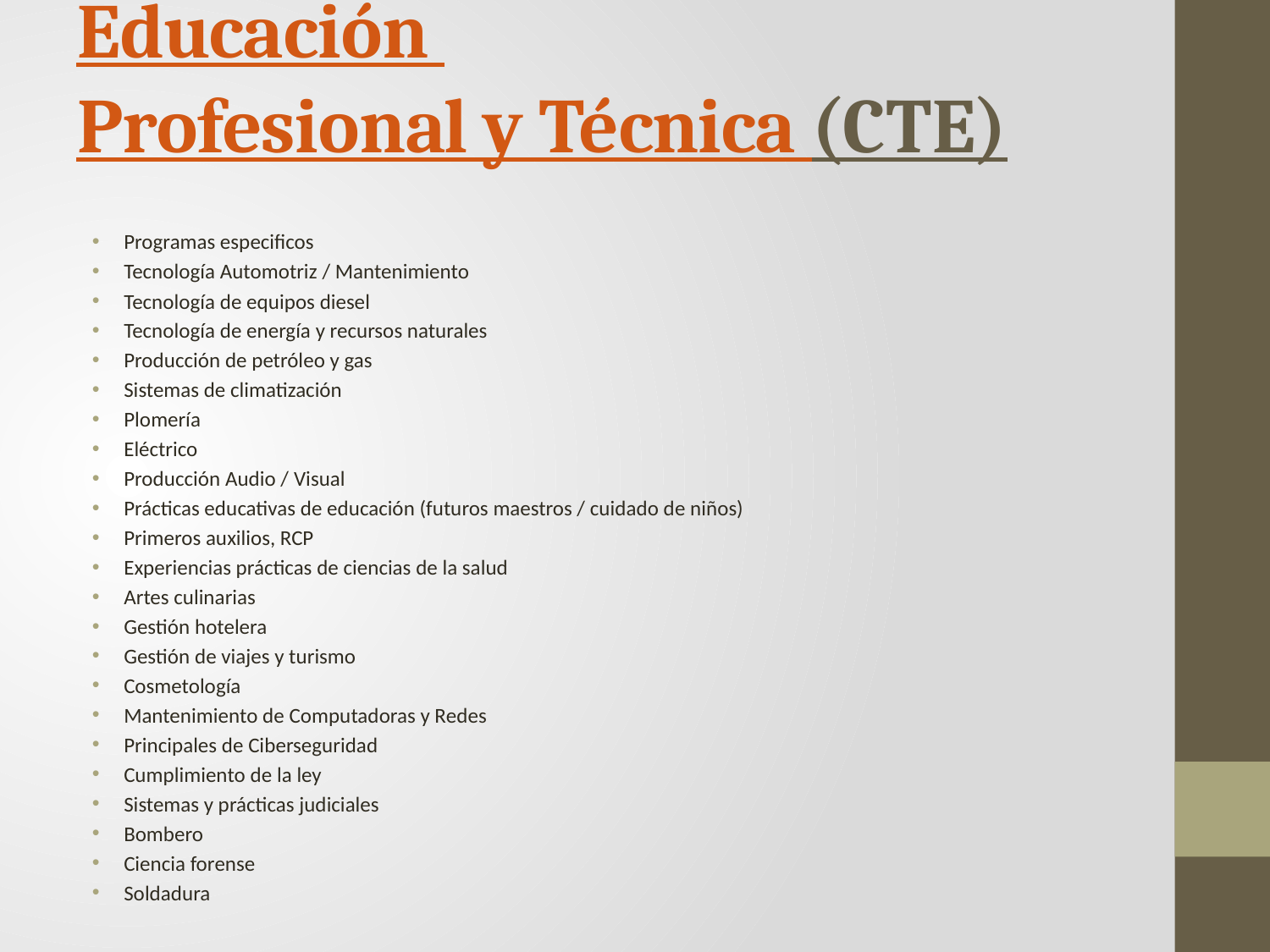

# Educación Profesional y Técnica (CTE)
Programas especificos
Tecnología Automotriz / Mantenimiento
Tecnología de equipos diesel
Tecnología de energía y recursos naturales
Producción de petróleo y gas
Sistemas de climatización
Plomería
Eléctrico
Producción Audio / Visual
Prácticas educativas de educación (futuros maestros / cuidado de niños)
Primeros auxilios, RCP
Experiencias prácticas de ciencias de la salud
Artes culinarias
Gestión hotelera
Gestión de viajes y turismo
Cosmetología
Mantenimiento de Computadoras y Redes
Principales de Ciberseguridad
Cumplimiento de la ley
Sistemas y prácticas judiciales
Bombero
Ciencia forense
Soldadura